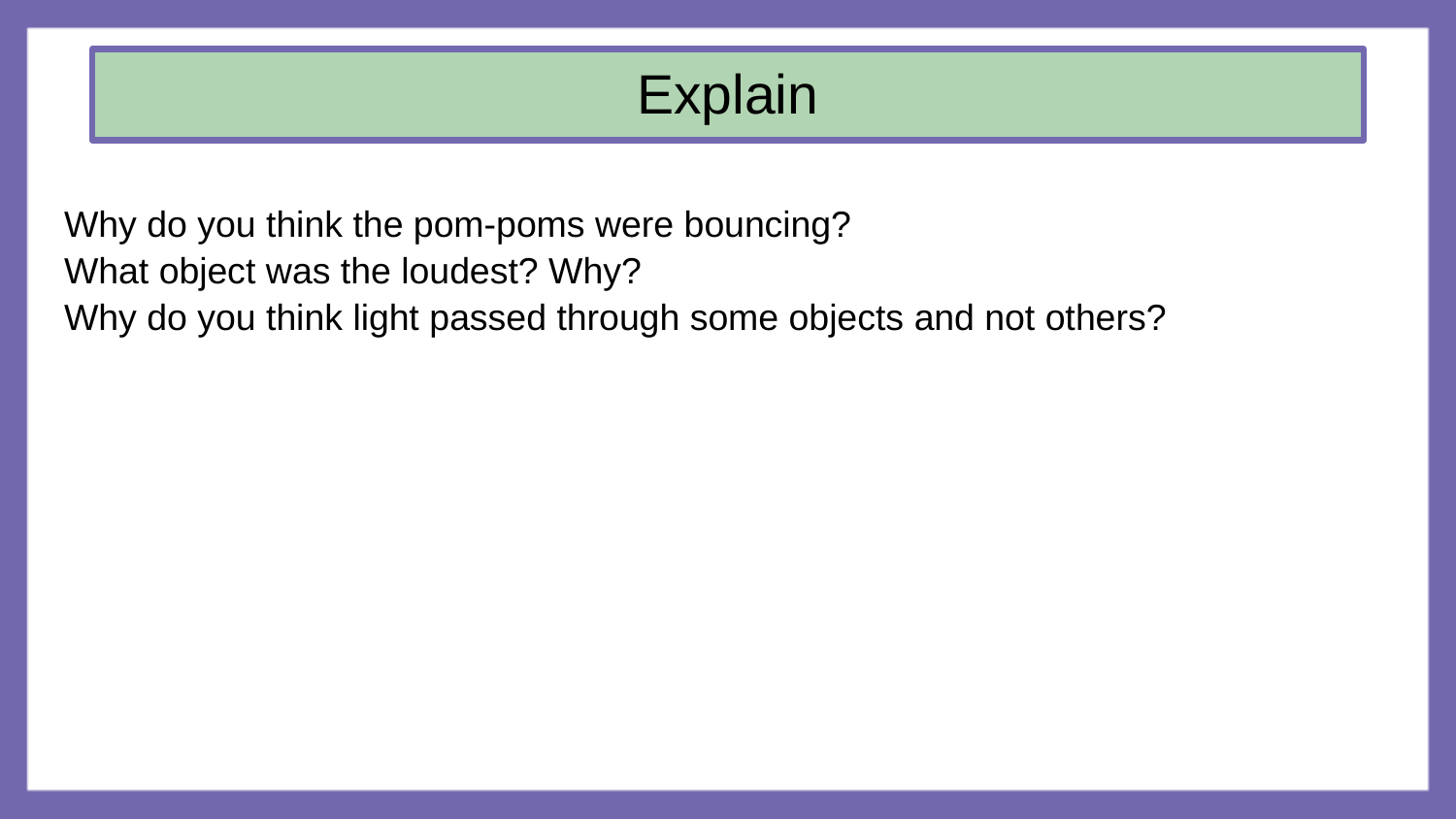

# Explain

Why do you think the pom-poms were bouncing?
What object was the loudest? Why?
Why do you think light passed through some objects and not others?